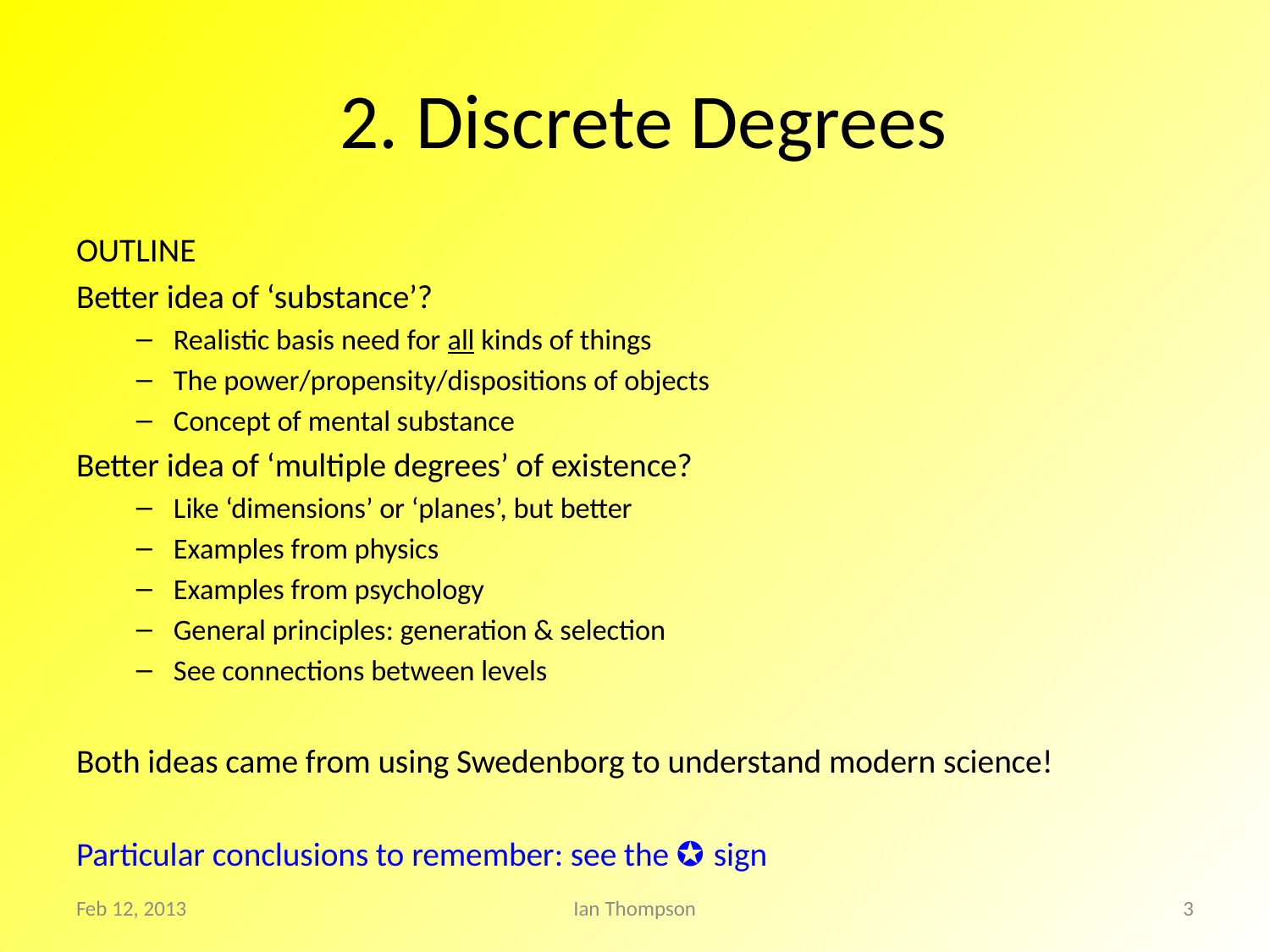

# 2. Discrete Degrees
OUTLINE
Better idea of ‘substance’?
Realistic basis need for all kinds of things
The power/propensity/dispositions of objects
Concept of mental substance
Better idea of ‘multiple degrees’ of existence?
Like ‘dimensions’ or ‘planes’, but better
Examples from physics
Examples from psychology
General principles: generation & selection
See connections between levels

Both ideas came from using Swedenborg to understand modern science!

Particular conclusions to remember: see the ✪ sign
Feb 12, 2013
Ian Thompson
3